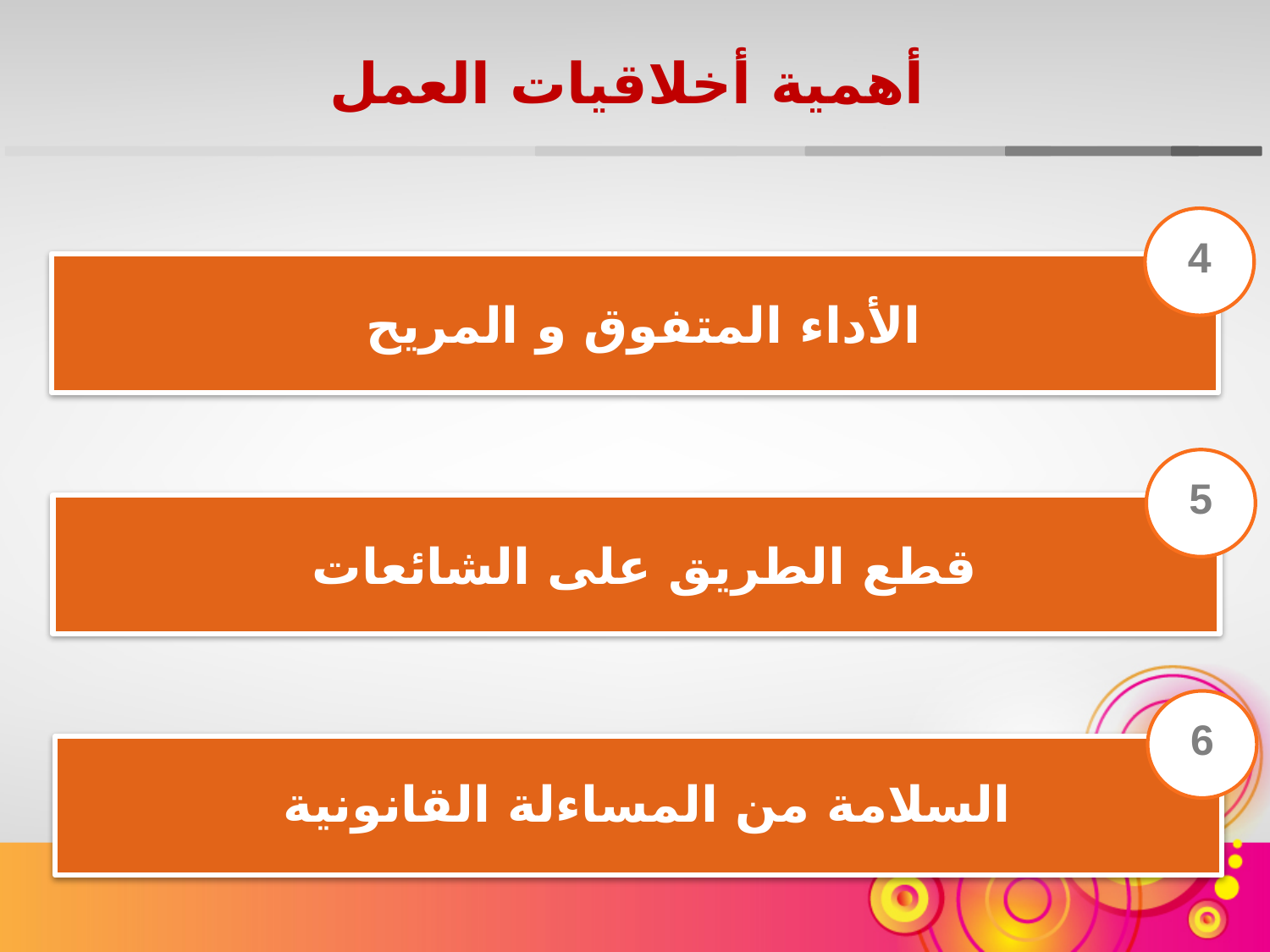

# أهمية أخلاقيات العمل
4

الأداء المتفوق و المريح
5

قطع الطريق على الشائعات
6

السلامة من المساءلة القانونية